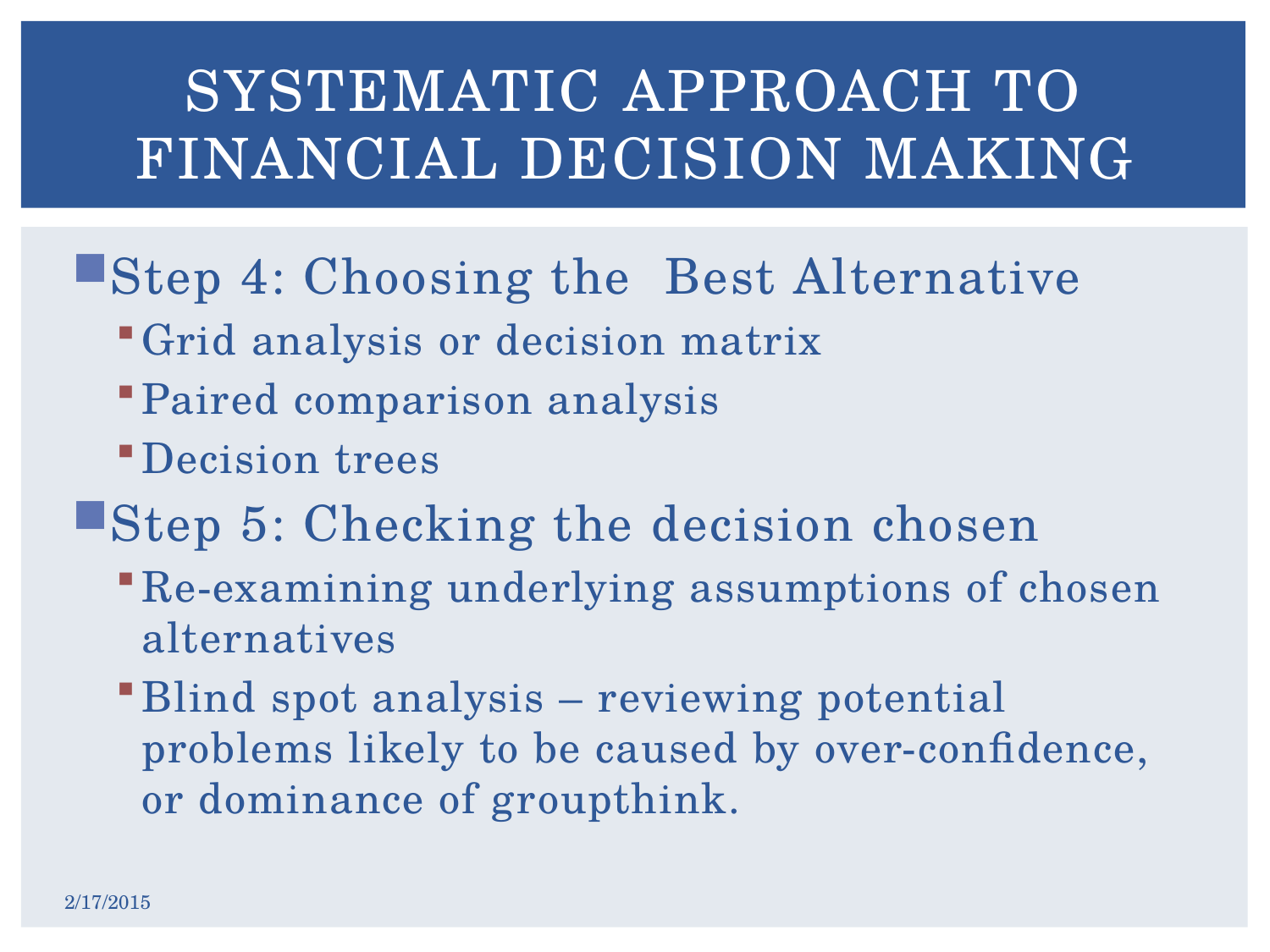

# Systematic approach to financial decision making
Step 4: Choosing the  Best Alternative
Grid analysis or decision matrix
Paired comparison analysis
Decision trees
Step 5: Checking the decision chosen
Re-examining underlying assumptions of chosen alternatives
Blind spot analysis – reviewing potential problems likely to be caused by over-confidence, or dominance of groupthink.

2/17/2015